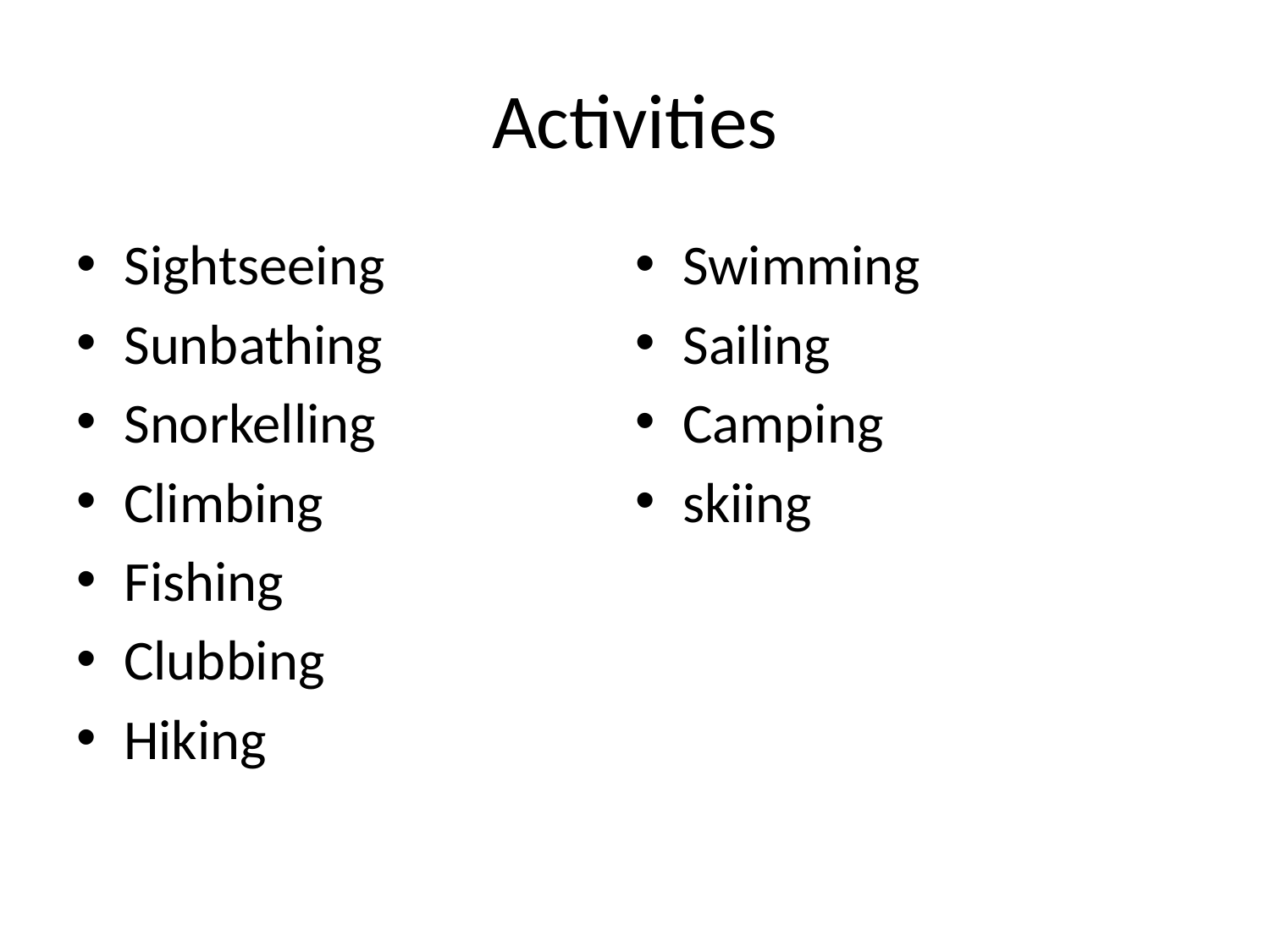

# Activities
Sightseeing
Sunbathing
Snorkelling
Climbing
Fishing
Clubbing
Hiking
Swimming
Sailing
Camping
skiing